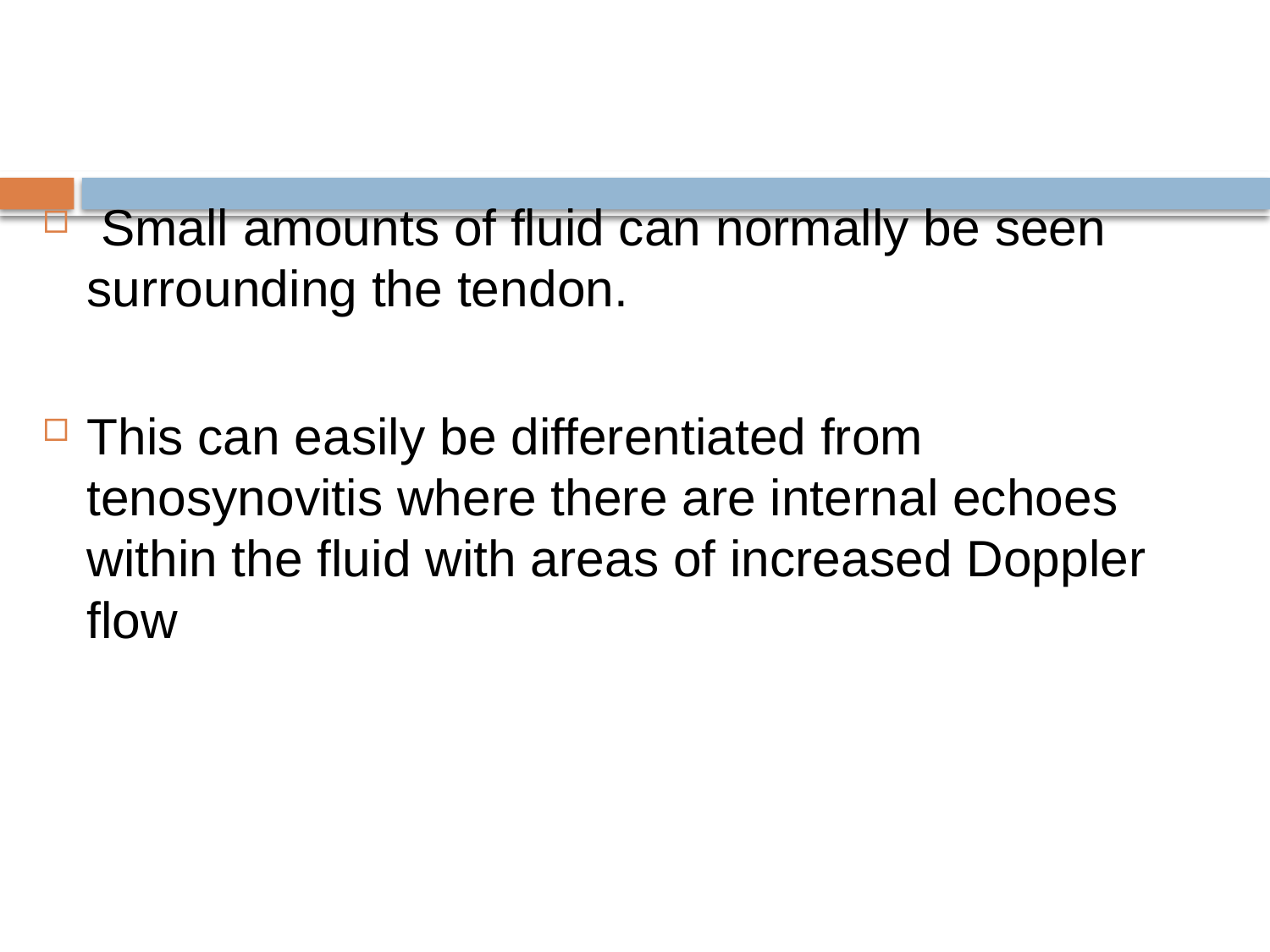

Small amounts of fluid can normally be seen surrounding the tendon.

This can easily be differentiated from tenosynovitis where there are internal echoes within the fluid with areas of increased Doppler flow